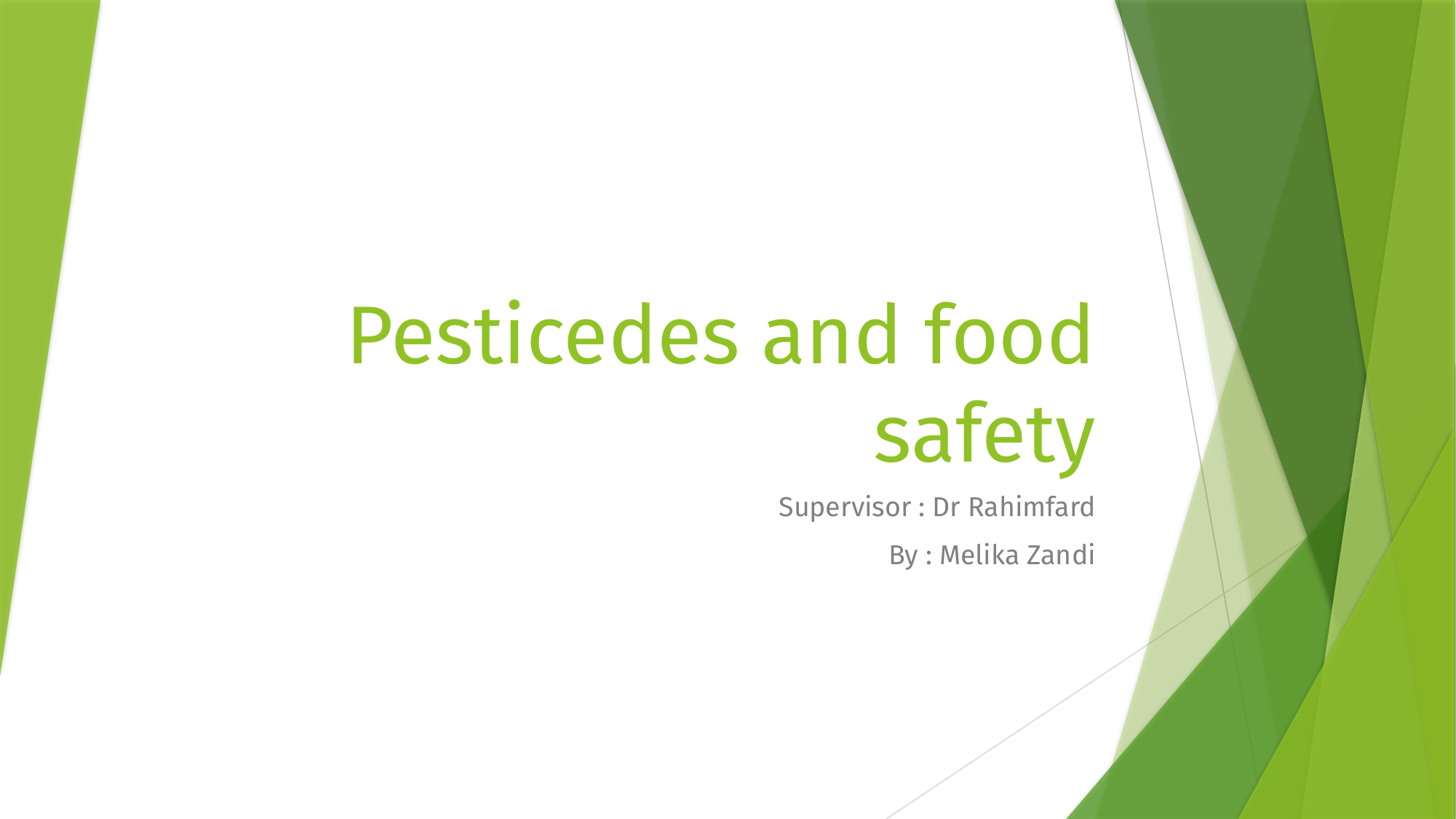

# Pesticedes and food safety
Supervisor : Dr Rahimfard
By : Melika Zandi